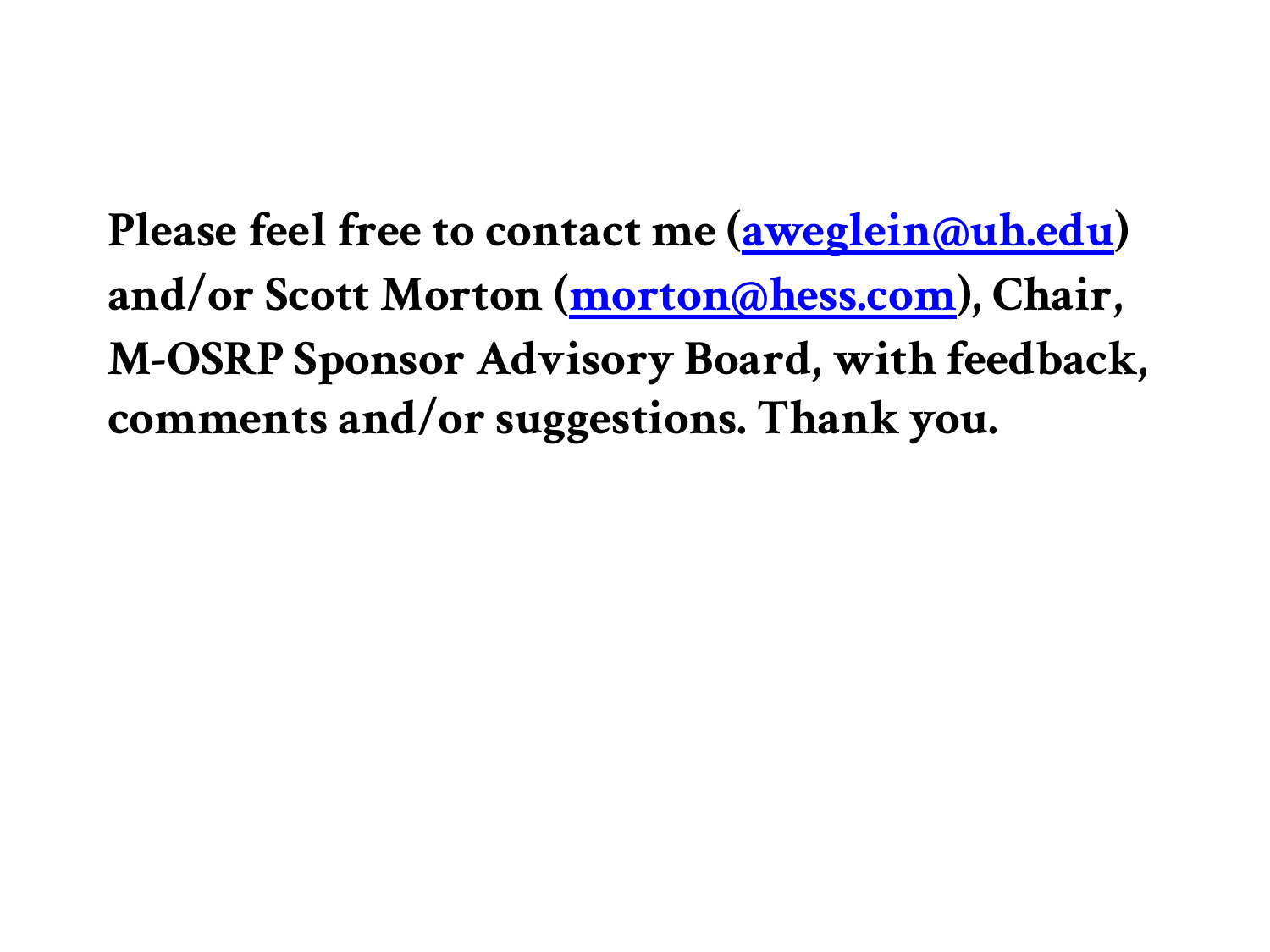

Please feel free to contact me (aweglein@uh.edu) and/or Scott Morton (morton@hess.com), Chair, M-OSRP Sponsor Advisory Board, with feedback, comments and/or suggestions. Thank you.